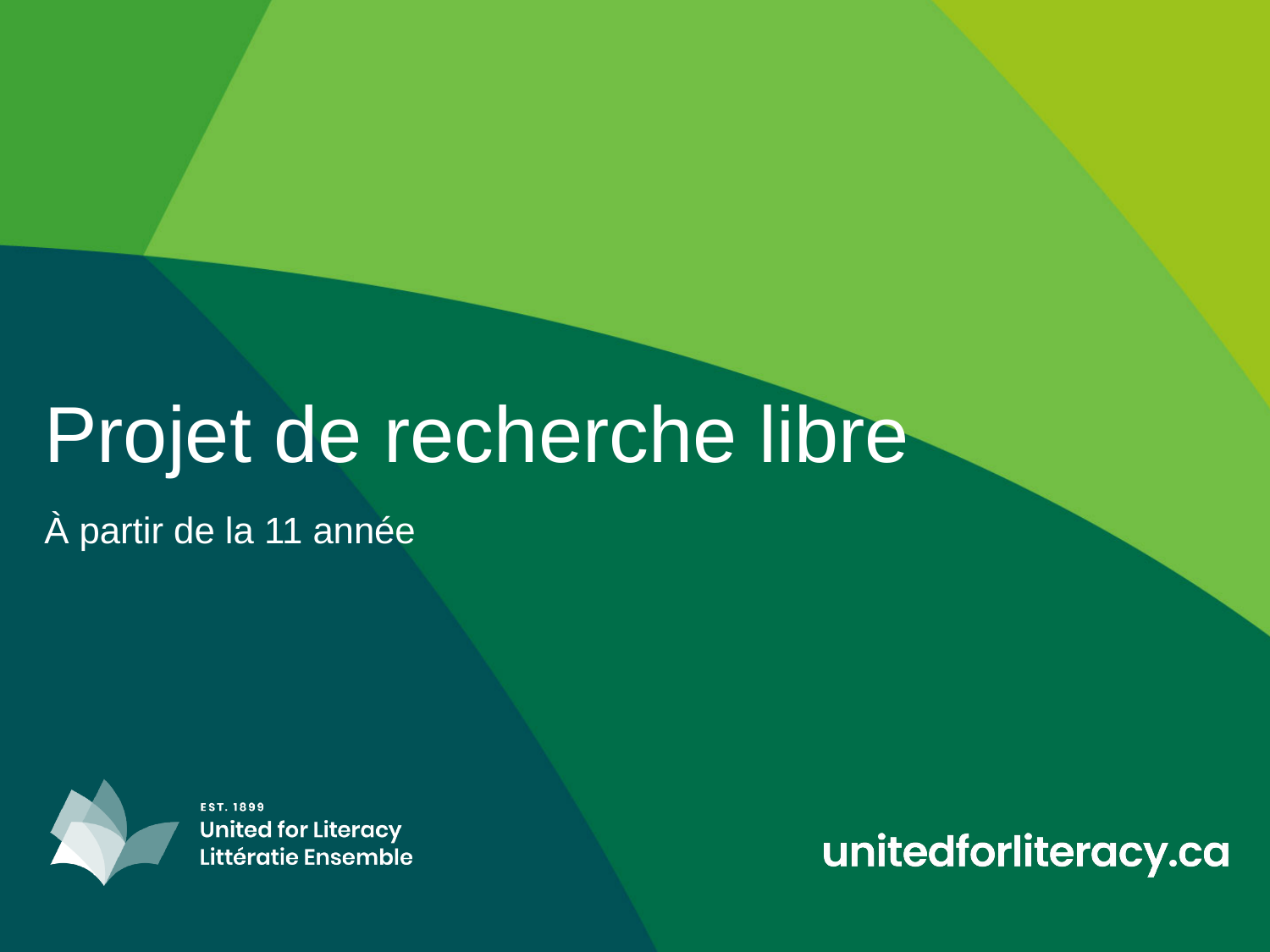

# Projet de recherche libre
À partir de la 11 année